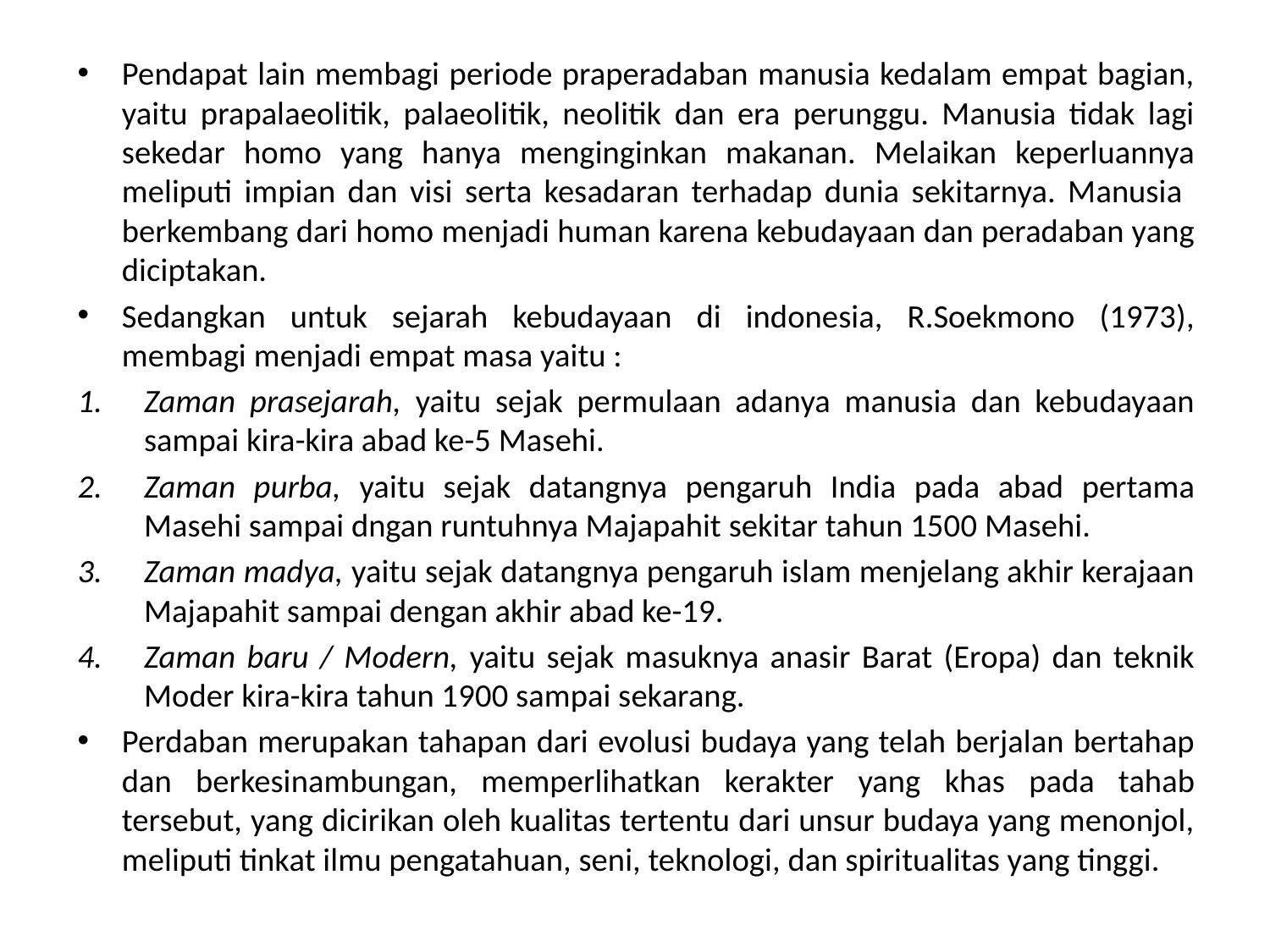

Pendapat lain membagi periode praperadaban manusia kedalam empat bagian, yaitu prapalaeolitik, palaeolitik, neolitik dan era perunggu. Manusia tidak lagi sekedar homo yang hanya menginginkan makanan. Melaikan keperluannya meliputi impian dan visi serta kesadaran terhadap dunia sekitarnya. Manusia  berkembang dari homo menjadi human karena kebudayaan dan peradaban yang diciptakan.
Sedangkan untuk sejarah kebudayaan di indonesia, R.Soekmono (1973), membagi menjadi empat masa yaitu :
Zaman prasejarah, yaitu sejak permulaan adanya manusia dan kebudayaan sampai kira-kira abad ke-5 Masehi.
Zaman purba, yaitu sejak datangnya pengaruh India pada abad pertama Masehi sampai dngan runtuhnya Majapahit sekitar tahun 1500 Masehi.
Zaman madya, yaitu sejak datangnya pengaruh islam menjelang akhir kerajaan Majapahit sampai dengan akhir abad ke-19.
Zaman baru / Modern, yaitu sejak masuknya anasir Barat (Eropa) dan teknik Moder kira-kira tahun 1900 sampai sekarang.
Perdaban merupakan tahapan dari evolusi budaya yang telah berjalan bertahap dan berkesinambungan, memperlihatkan kerakter yang khas pada tahab tersebut, yang dicirikan oleh kualitas tertentu dari unsur budaya yang menonjol, meliputi tinkat ilmu pengatahuan, seni, teknologi, dan spiritualitas yang tinggi.